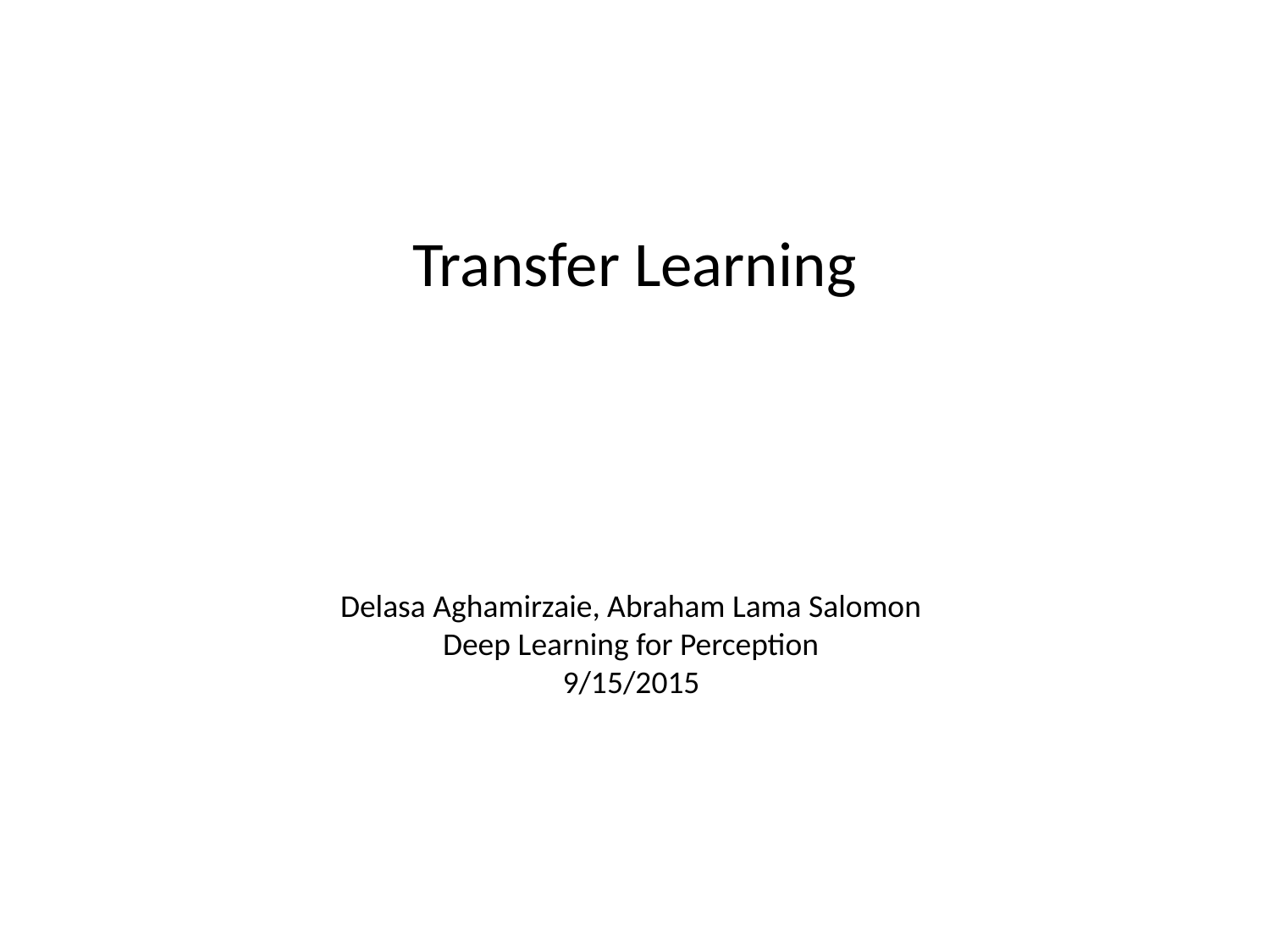

Transfer Learning

Delasa Aghamirzaie, Abraham Lama Salomon
Deep Learning for Perception
9/15/2015